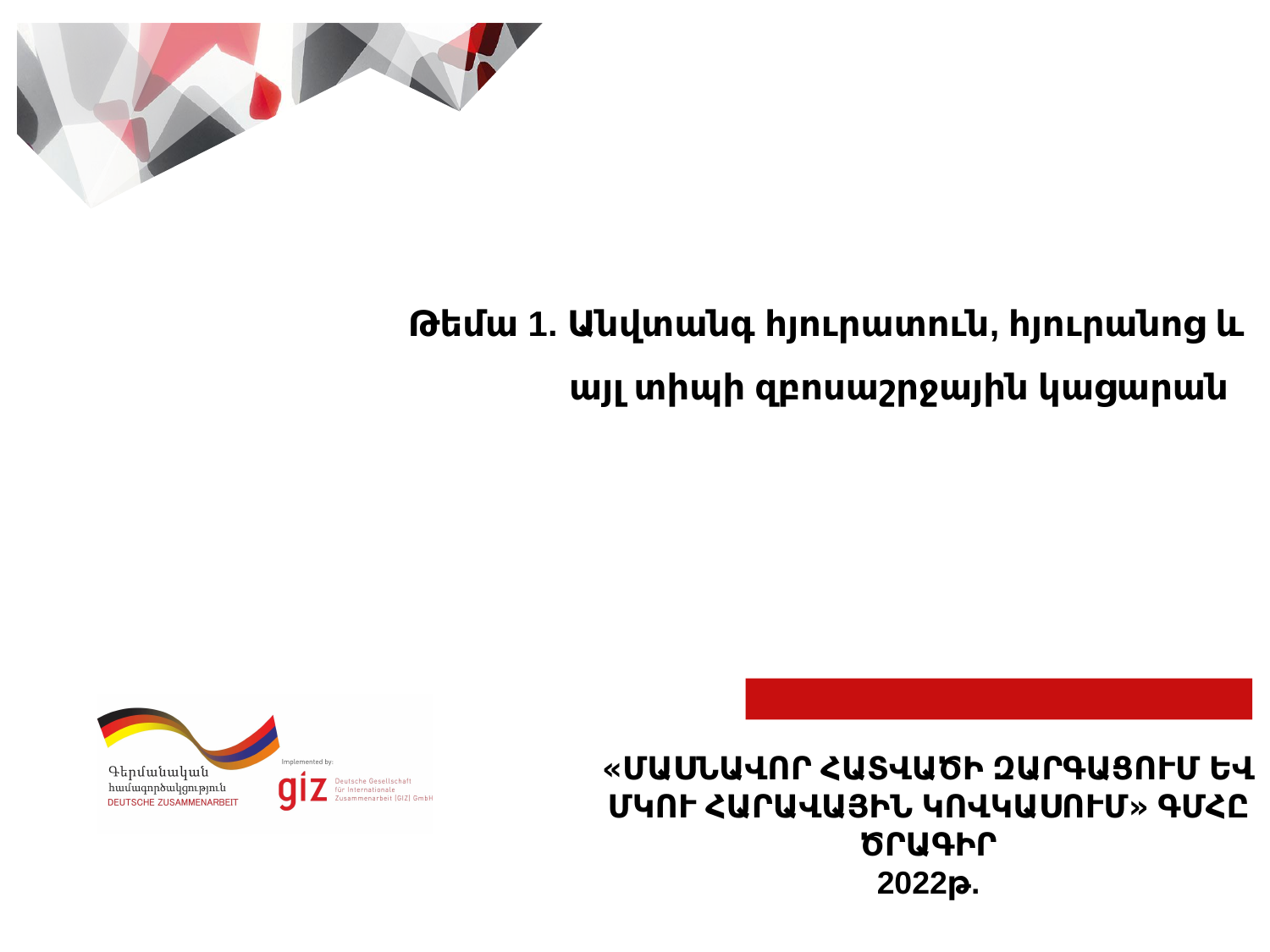

Թեմա 1. Անվտանգ հյուրատուն, հյուրանոց և այլ տիպի զբոսաշրջային կացարան
«ՄԱՍՆԱՎՈՐ ՀԱՏՎԱԾԻ ԶԱՐԳԱՑՈՒՄ ԵՎ ՄԿՈՒ ՀԱՐԱՎԱՅԻՆ ԿՈՎԿԱՍՈՒՄ» ԳՄՀԸ ԾՐԱԳԻՐ
2022թ.